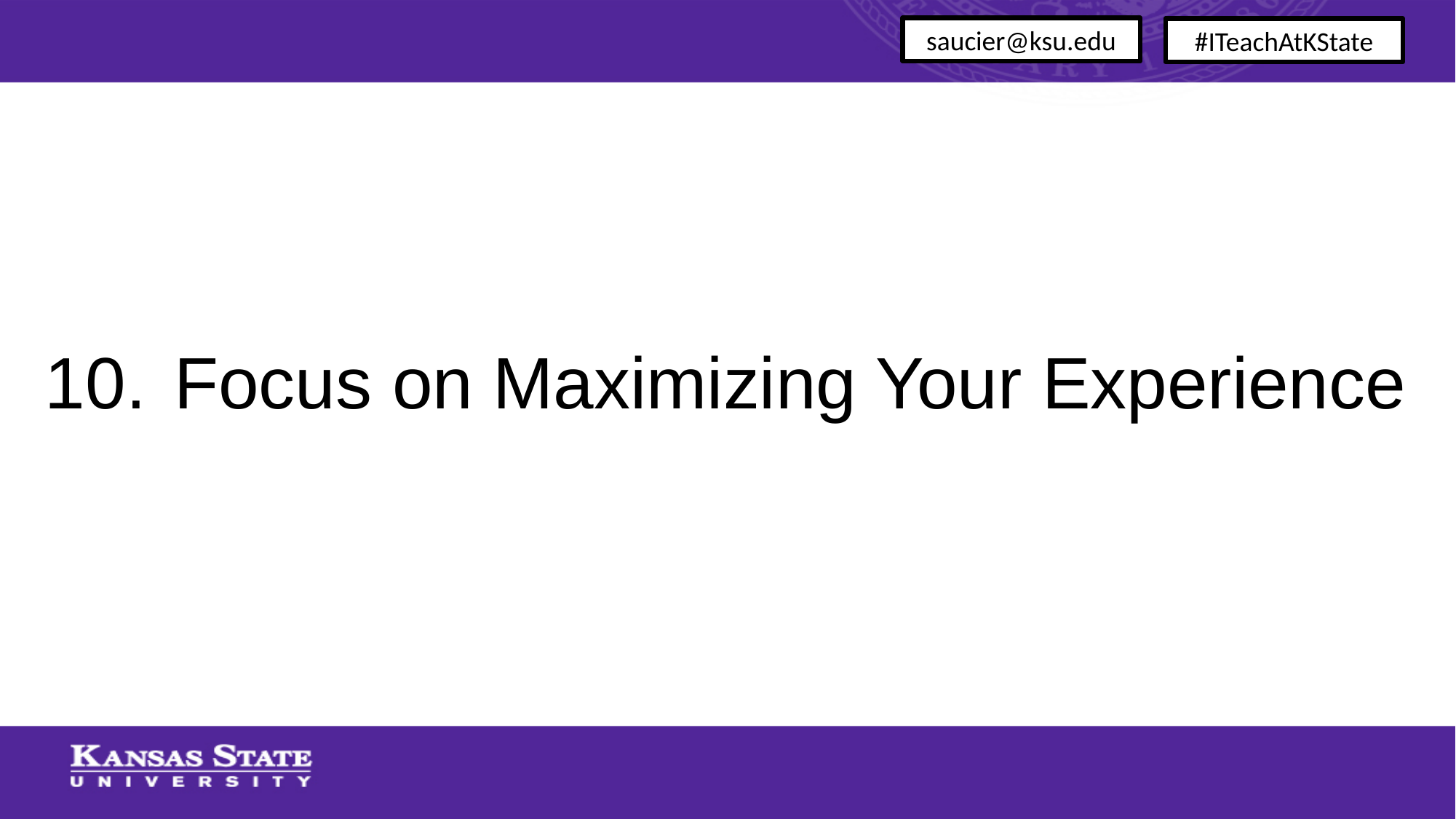

saucier@ksu.edu
#ITeachAtKState
# Focus on Maximizing Your Experience